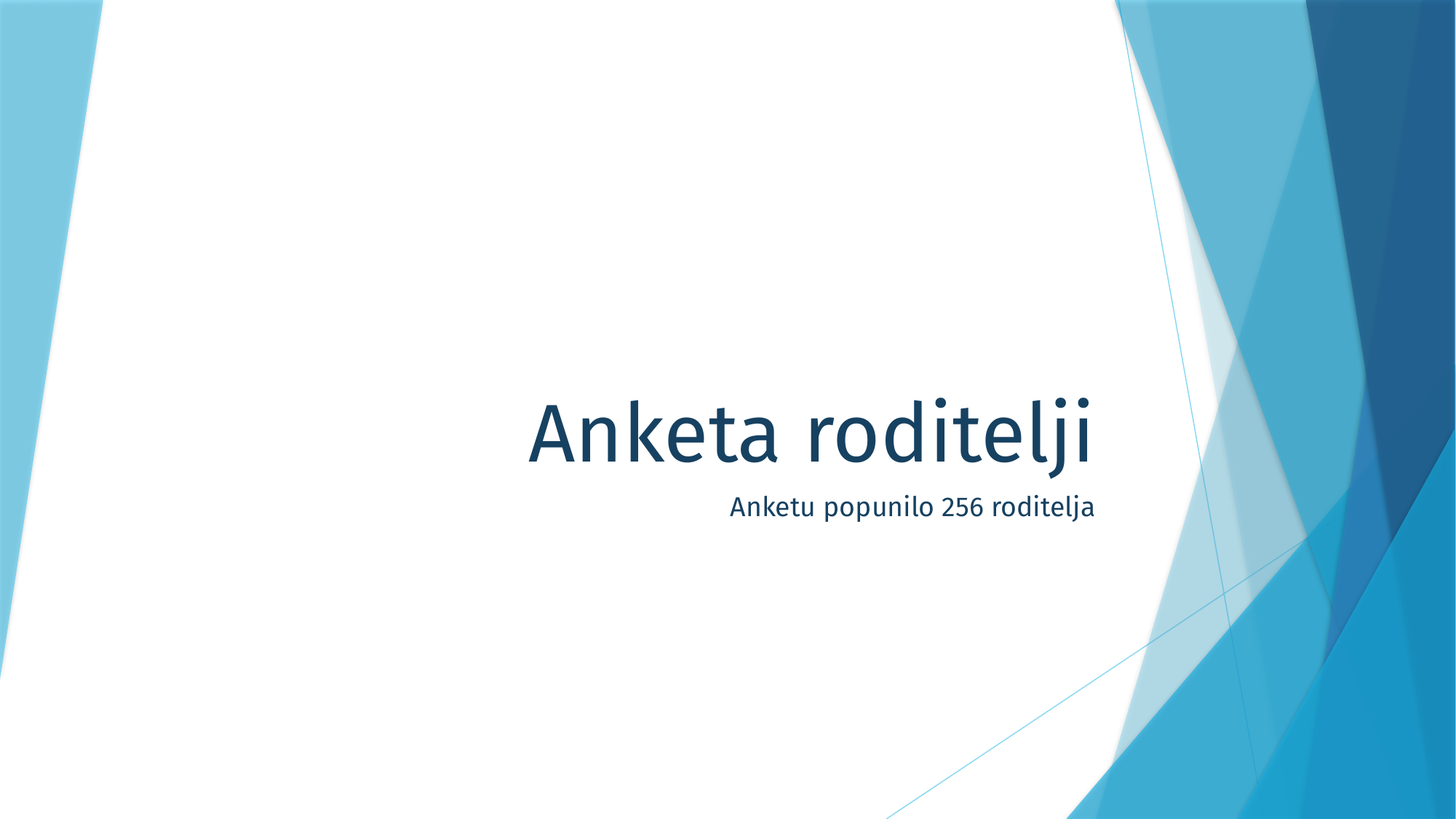

# Anketa roditelji
Anketu popunilo 256 roditelja